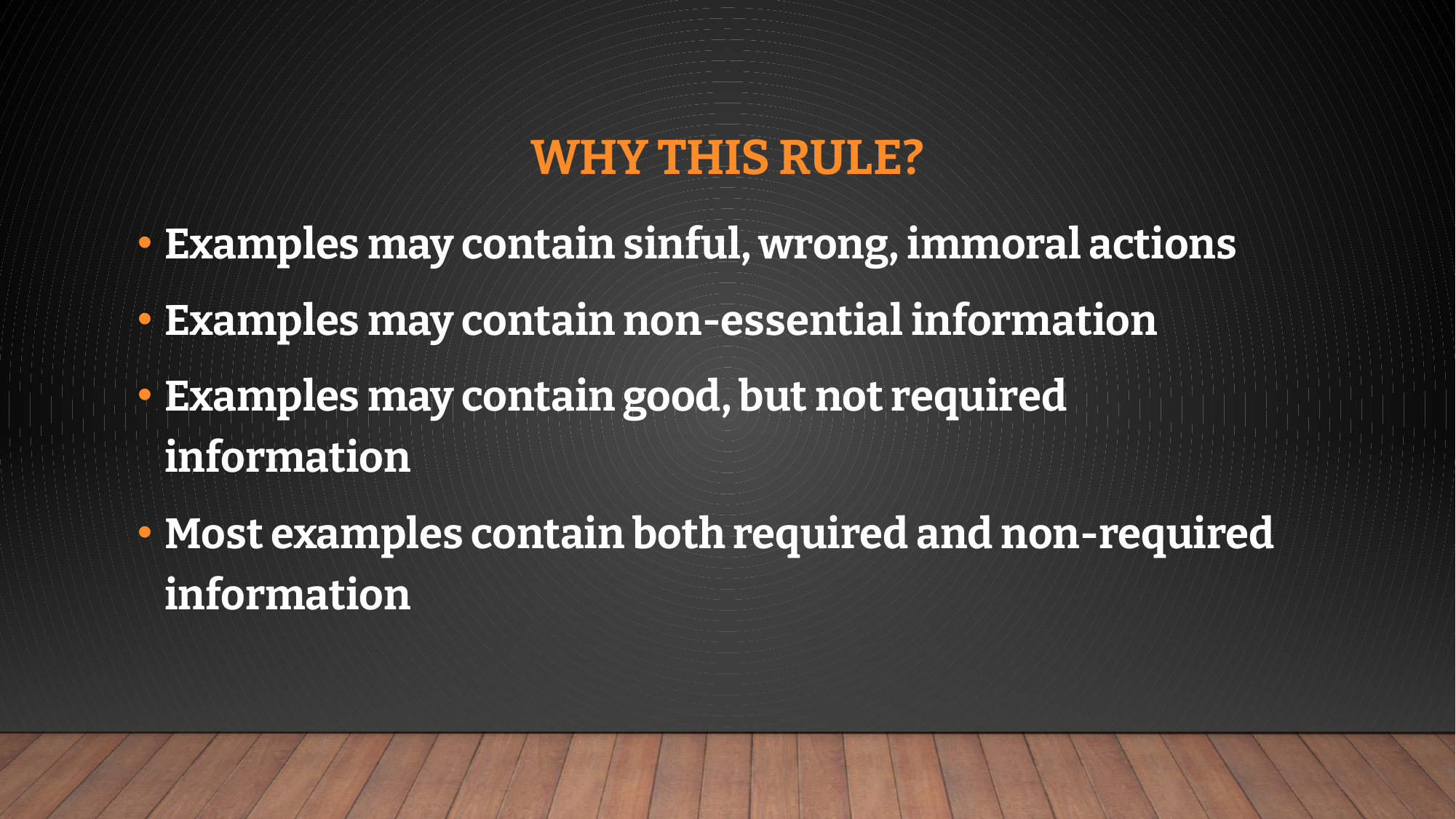

# Why this rule?
Examples may contain sinful, wrong, immoral actions
Examples may contain non-essential information
Examples may contain good, but not required information
Most examples contain both required and non-required information